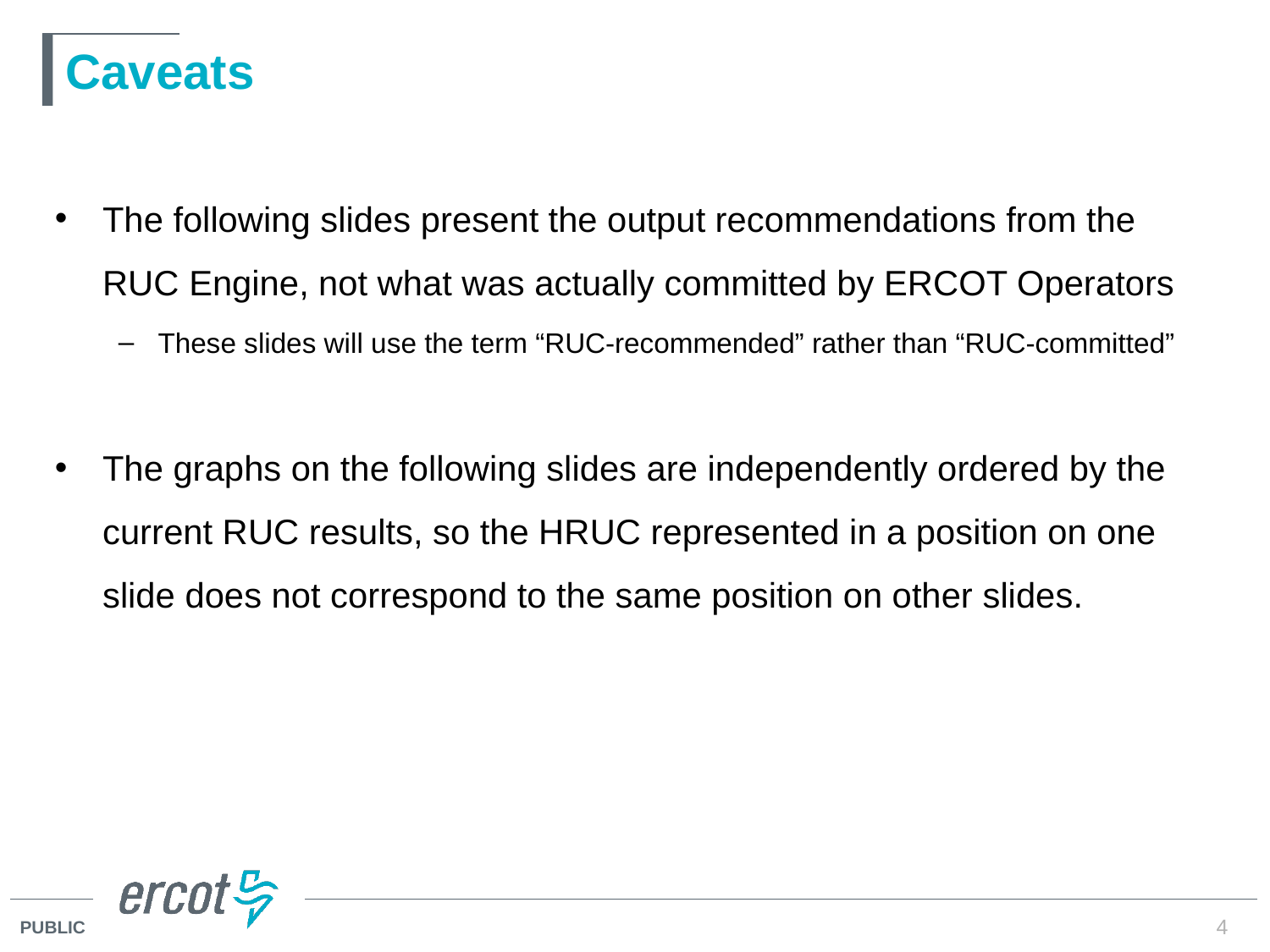

# Caveats
The following slides present the output recommendations from the RUC Engine, not what was actually committed by ERCOT Operators
These slides will use the term “RUC-recommended” rather than “RUC-committed”

The graphs on the following slides are independently ordered by the current RUC results, so the HRUC represented in a position on one slide does not correspond to the same position on other slides.
4